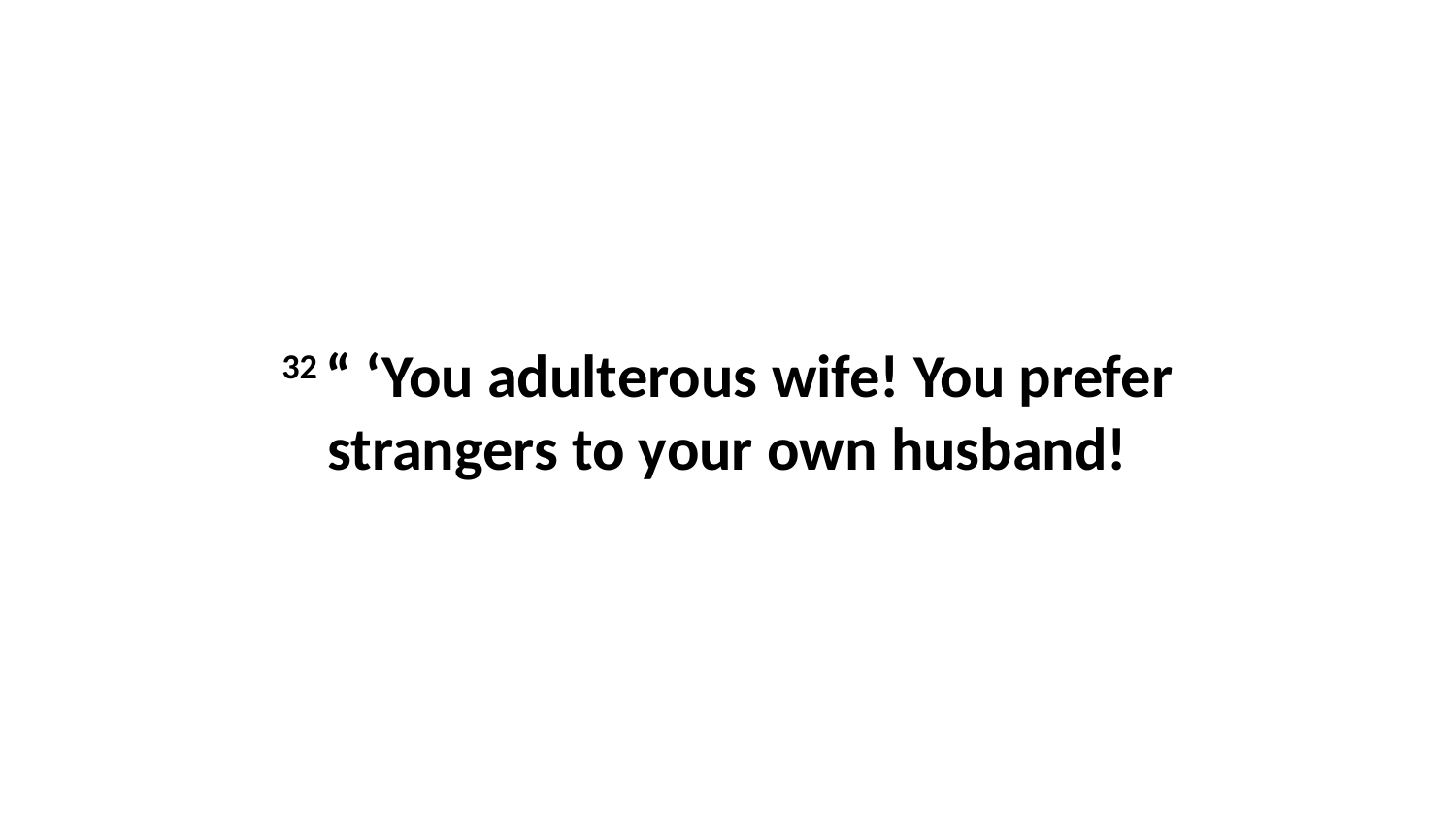

32 “ ‘You adulterous wife! You prefer strangers to your own husband!